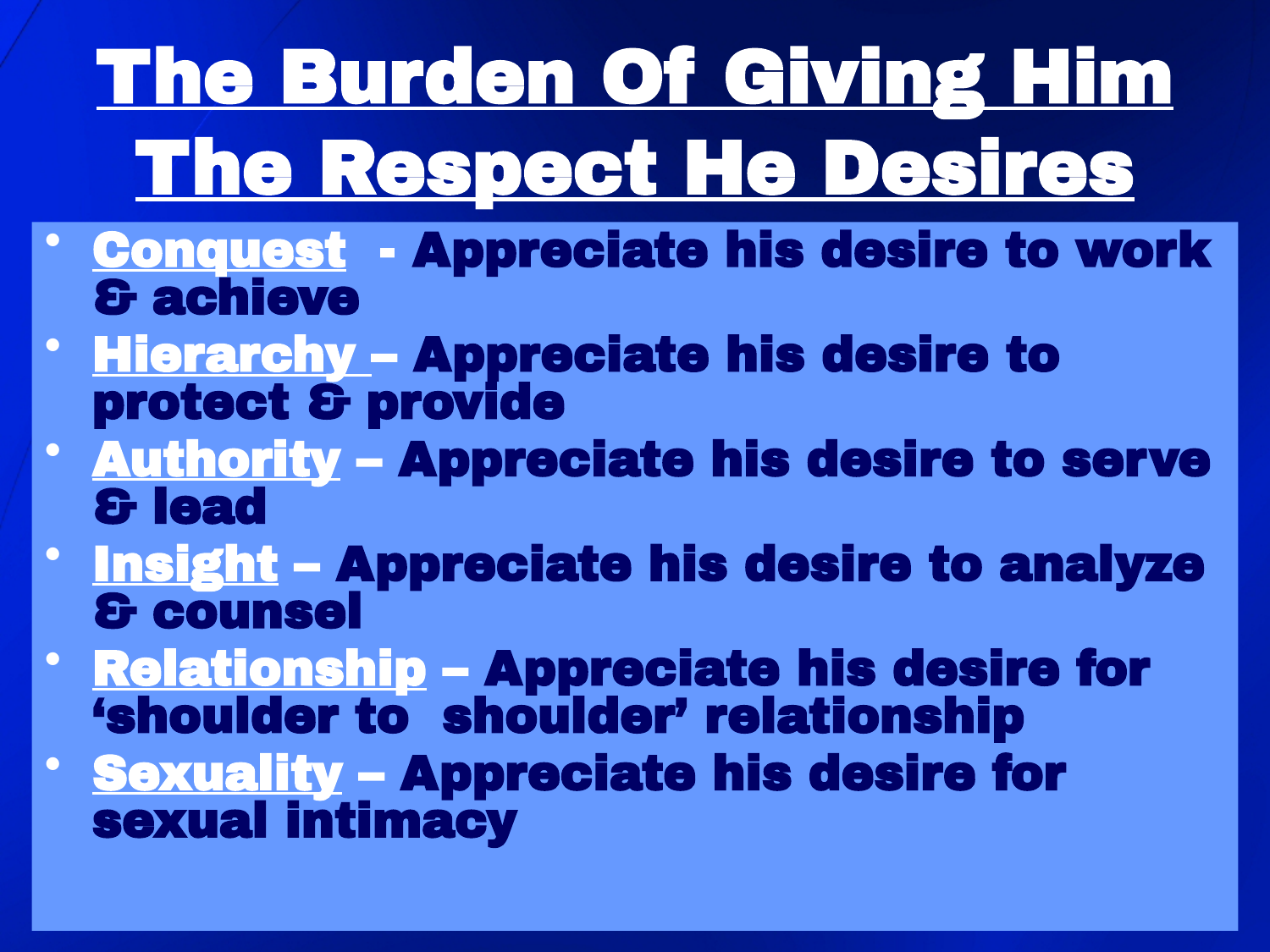

# The Burden Of Giving Him The Respect He Desires
Conquest  - Appreciate his desire to work & achieve
Hierarchy – Appreciate his desire to protect & provide
Authority – Appreciate his desire to serve & lead
Insight – Appreciate his desire to analyze & counsel
Relationship – Appreciate his desire for ‘shoulder to  shoulder’ relationship
Sexuality – Appreciate his desire for sexual intimacy